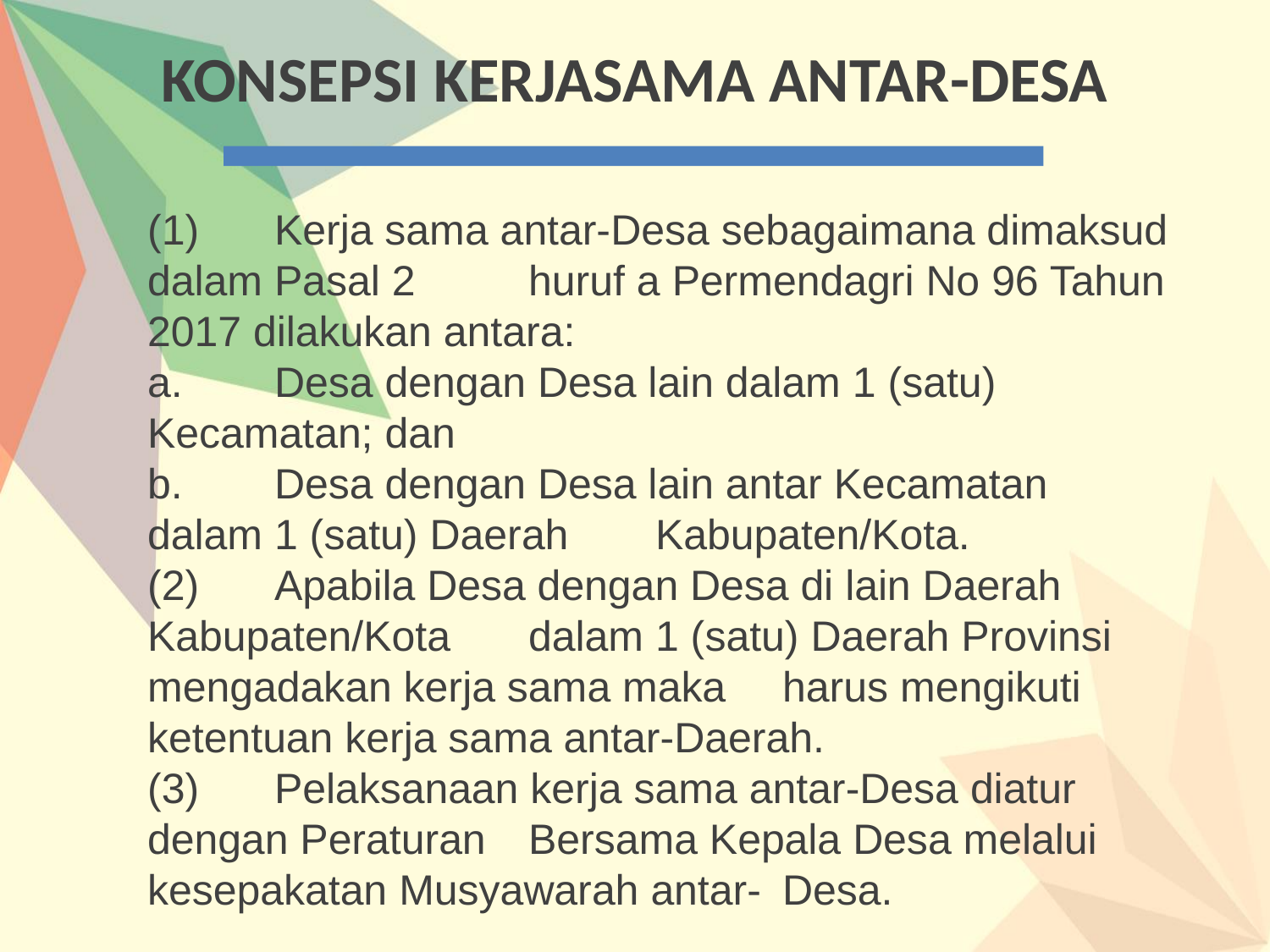

KONSEPSI KERJASAMA ANTAR-DESA

(1)	Kerja sama antar-Desa sebagaimana dimaksud dalam Pasal 2 	huruf a Permendagri No 96 Tahun 2017 dilakukan antara:
a.	Desa dengan Desa lain dalam 1 (satu) Kecamatan; dan
b.	Desa dengan Desa lain antar Kecamatan dalam 1 (satu) Daerah 	Kabupaten/Kota.
(2)	Apabila Desa dengan Desa di lain Daerah Kabupaten/Kota 	dalam 1 (satu) Daerah Provinsi mengadakan kerja sama maka 	harus mengikuti ketentuan kerja sama antar-Daerah.
(3)	Pelaksanaan kerja sama antar-Desa diatur dengan Peraturan 	Bersama Kepala Desa melalui kesepakatan Musyawarah antar-	Desa.